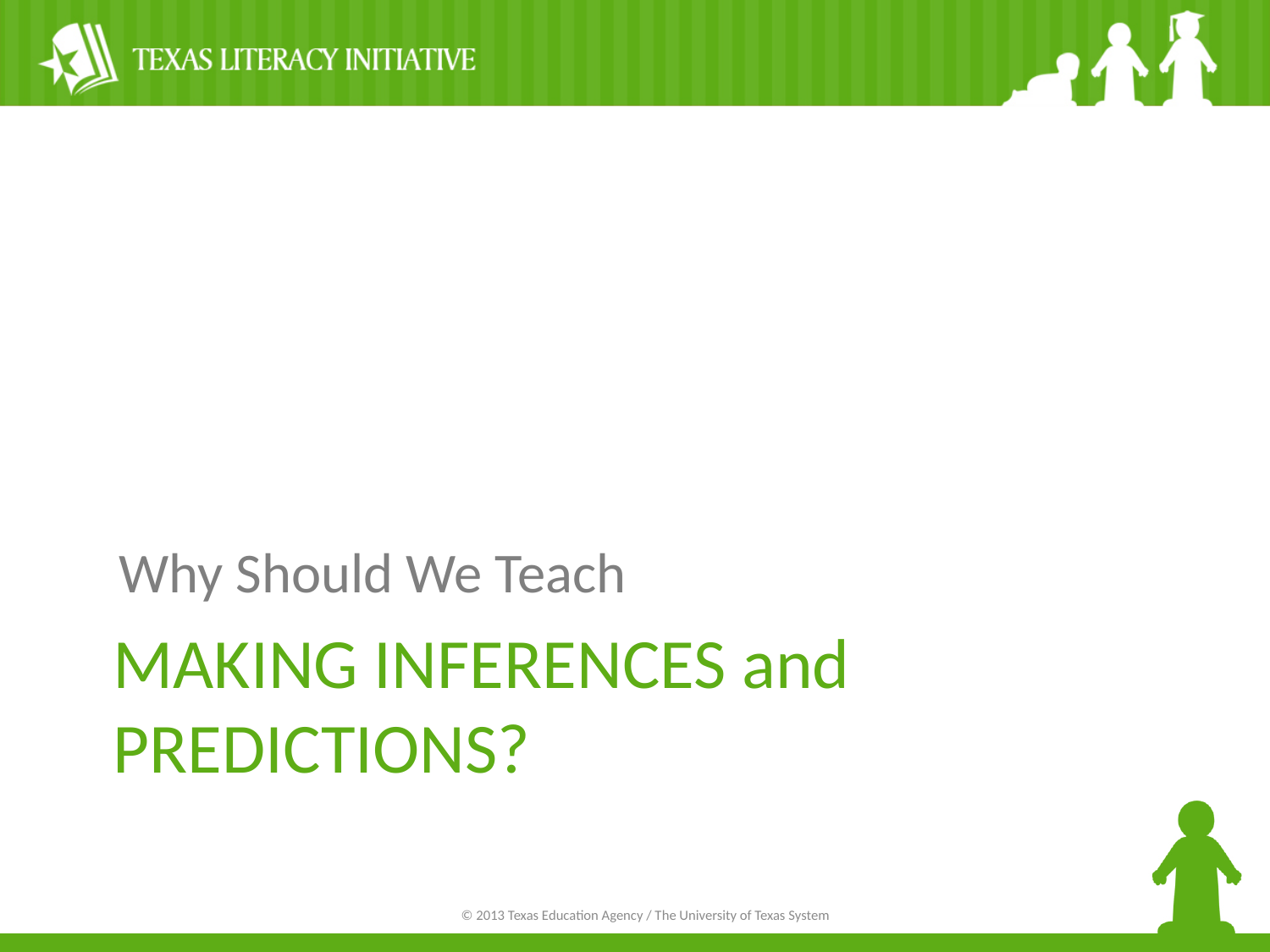

Why Should We Teach
# MAKING INFERENCES and PREDICTIONS?